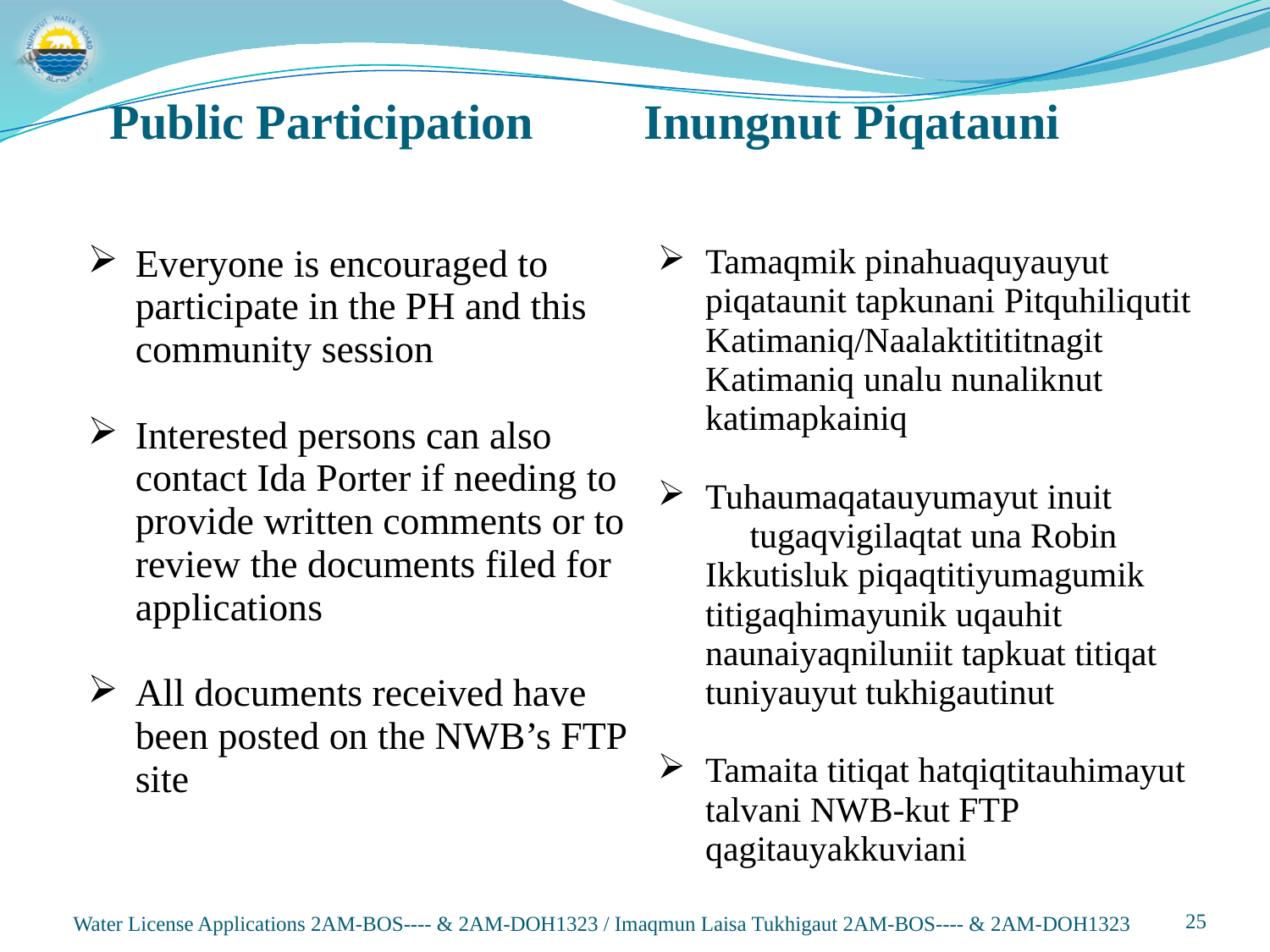

Public Participation         Inungnut Piqatauni

| Everyone is encouraged to participate in the PH and this community session Interested persons can also contact Ida Porter if needing to provide written comments or to review the documents filed for applications All documents received have been posted on the NWB’s FTP site | Tamaqmik pinahuaquyauyut piqataunit tapkunani Pitquhiliqutit Katimaniq/Naalaktitititnagit Katimaniq unalu nunaliknut katimapkainiq Tuhaumaqatauyumayut inuit tugaqvigilaqtat una Robin Ikkutisluk piqaqtitiyumagumik titigaqhimayunik uqauhit naunaiyaqniluniit tapkuat titiqat tuniyauyut tukhigautinut Tamaita titiqat hatqiqtitauhimayut talvani NWB-kut FTP qagitauyakkuviani |
| --- | --- |
|  |  |
Water License Applications 2AM-BOS---- & 2AM-DOH1323 / Imaqmun Laisa Tukhigaut 2AM-BOS---- & 2AM-DOH1323
25